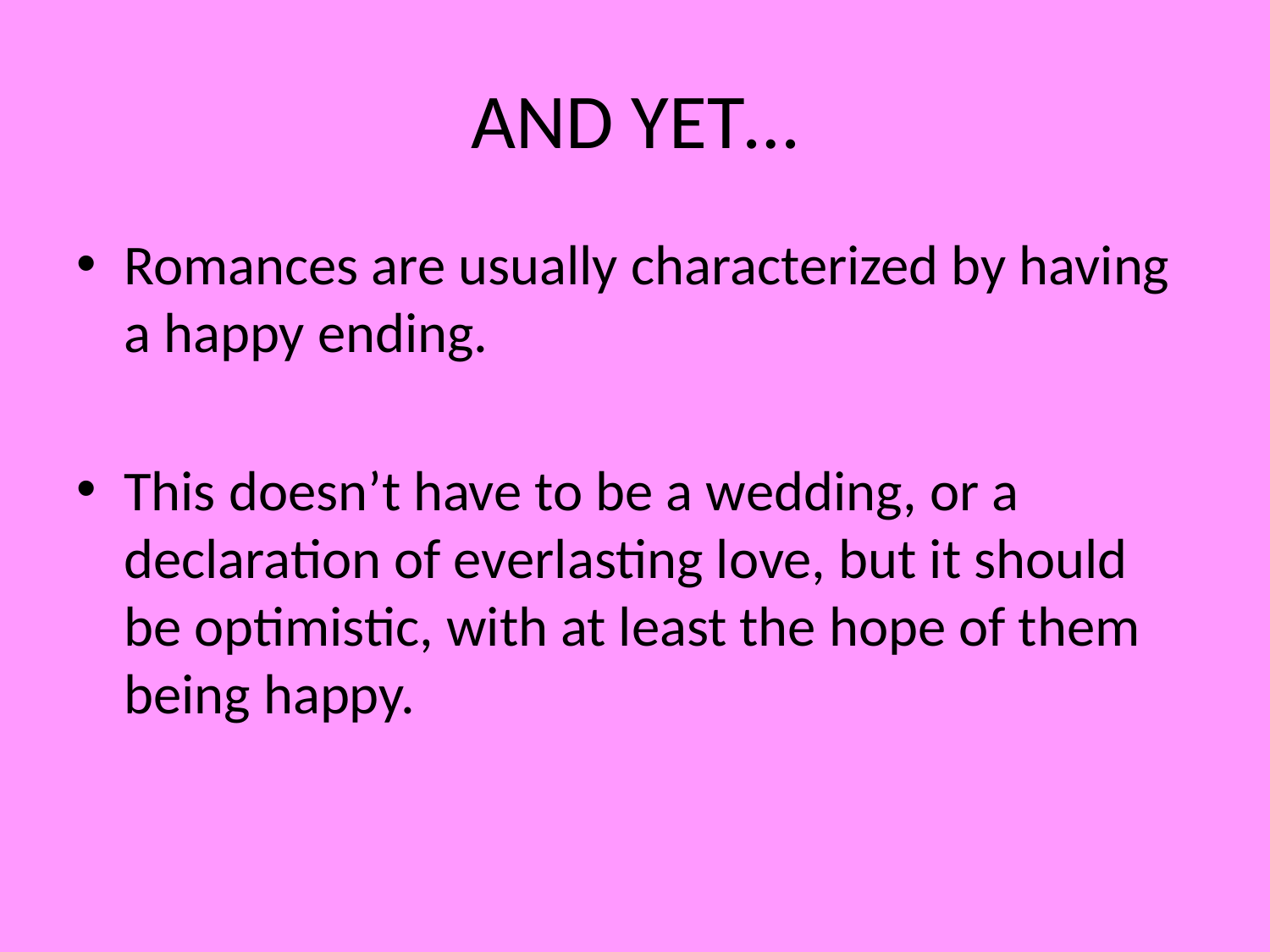

# AND YET…
Romances are usually characterized by having a happy ending.

This doesn’t have to be a wedding, or a declaration of everlasting love, but it should be optimistic, with at least the hope of them being happy.